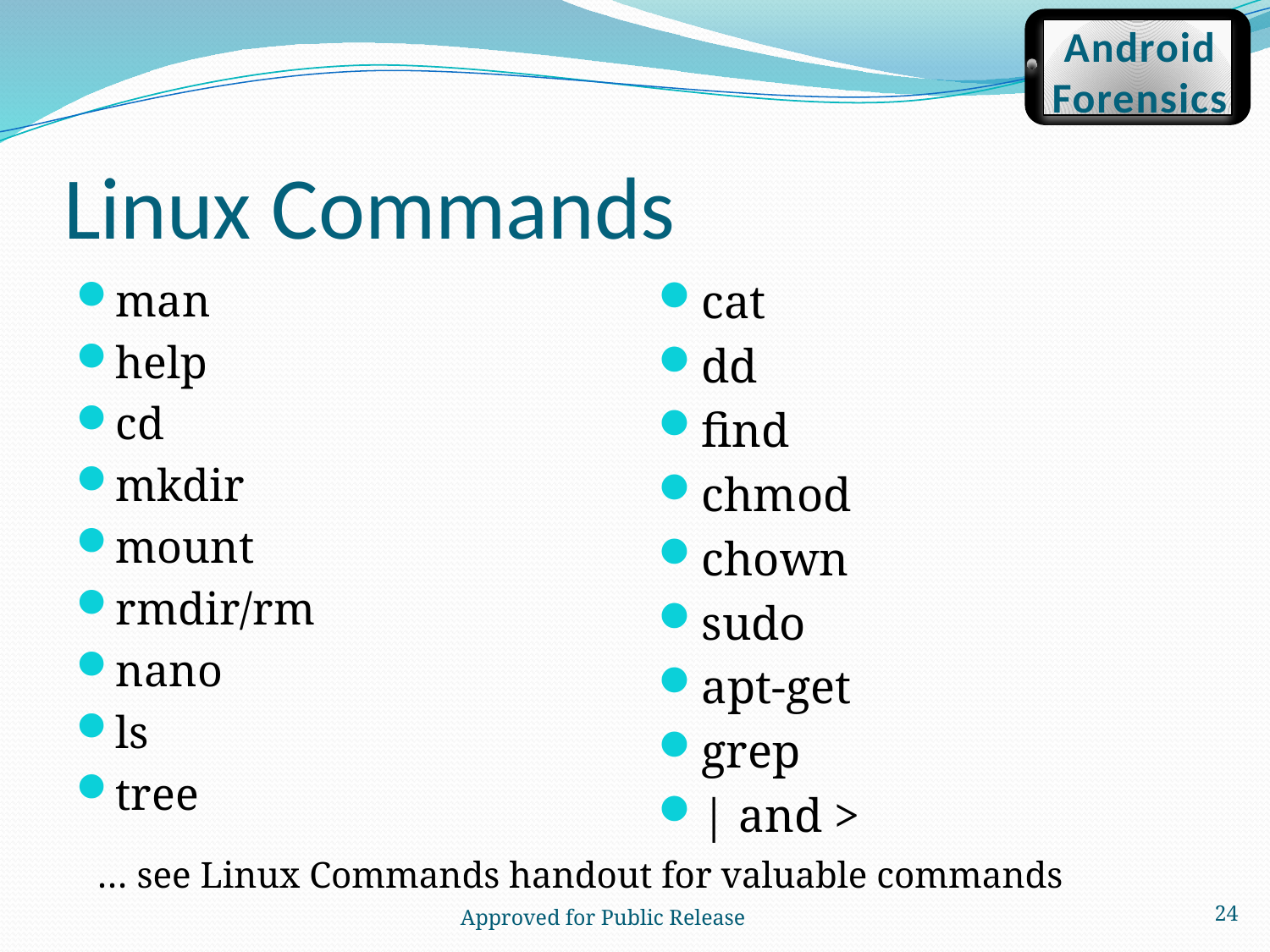

Android
Forensics

# Linux Commands
man
help
cd
mkdir
mount
rmdir/rm
nano
ls
tree

cat
dd
find
chmod
chown
sudo
apt-get
grep
| and >
… see Linux Commands handout for valuable commands
24

Approved for Public Release